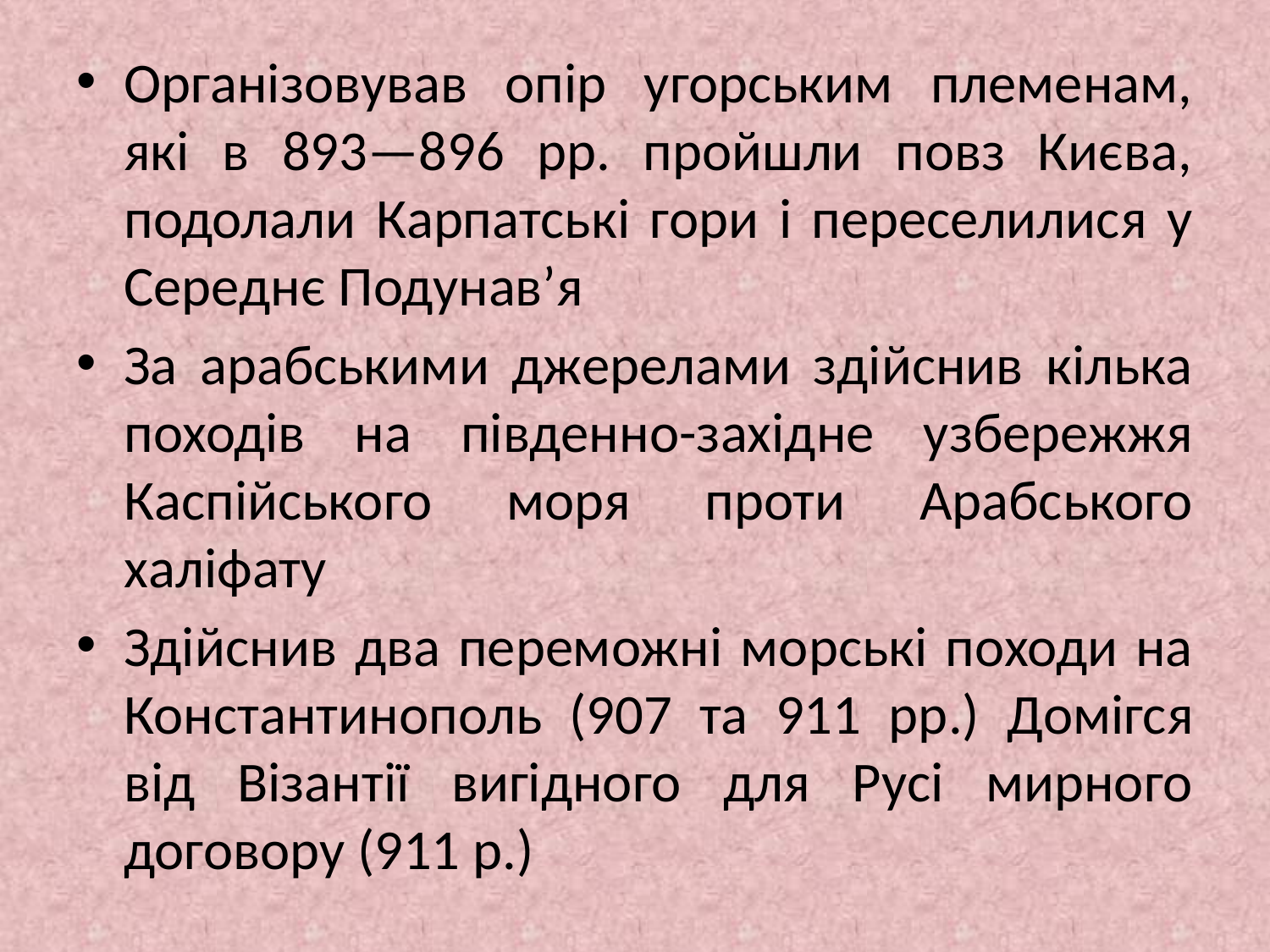

Організовував опір угорським племенам, які в 893—896 рр. пройшли повз Києва, подолали Карпатські гори і переселилися у Середнє Подунав’я
За арабськими джерелами здійснив кілька походів на південно-західне узбережжя Каспійського моря проти Арабського халіфату
Здійснив два переможні морські походи на Константинополь (907 та 911 рр.) Домігся від Візантії вигідного для Русі мирного договору (911 р.)